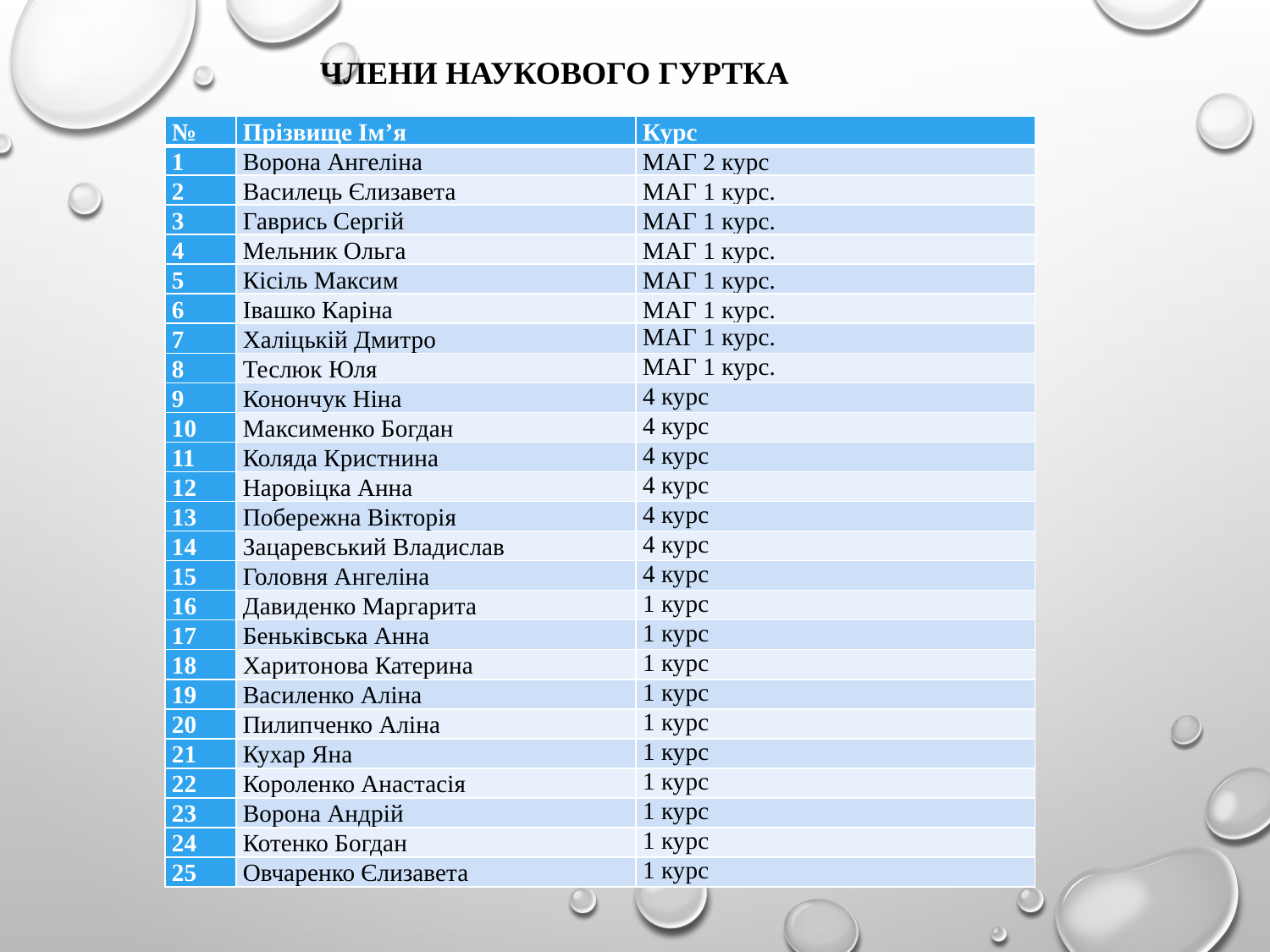

ЧЛЕНИ НАУКОВОГО ГУРТКА
| № | Прізвище Ім’я | Курс |
| --- | --- | --- |
| 1 | Ворона Ангеліна | МАГ 2 курс |
| 2 | Василець Єлизавета | МАГ 1 курс. |
| 3 | Гаврись Сергій | МАГ 1 курс. |
| 4 | Мельник Ольга | МАГ 1 курс. |
| 5 | Кісіль Максим | МАГ 1 курс. |
| 6 | Івашко Каріна | МАГ 1 курс. |
| 7 | Халіцькій Дмитро | МАГ 1 курс. |
| 8 | Теслюк Юля | МАГ 1 курс. |
| 9 | Конончук Ніна | 4 курс |
| 10 | Максименко Богдан | 4 курс |
| 11 | Коляда Кристнина | 4 курс |
| 12 | Наровіцка Анна | 4 курс |
| 13 | Побережна Вікторія | 4 курс |
| 14 | Зацаревський Владислав | 4 курс |
| 15 | Головня Ангеліна | 4 курс |
| 16 | Давиденко Маргарита | 1 курс |
| 17 | Беньківська Анна | 1 курс |
| 18 | Харитонова Катерина | 1 курс |
| 19 | Василенко Аліна | 1 курс |
| 20 | Пилипченко Аліна | 1 курс |
| 21 | Кухар Яна | 1 курс |
| 22 | Короленко Анастасія | 1 курс |
| 23 | Ворона Андрій | 1 курс |
| 24 | Котенко Богдан | 1 курс |
| 25 | Овчаренко Єлизавета | 1 курс |